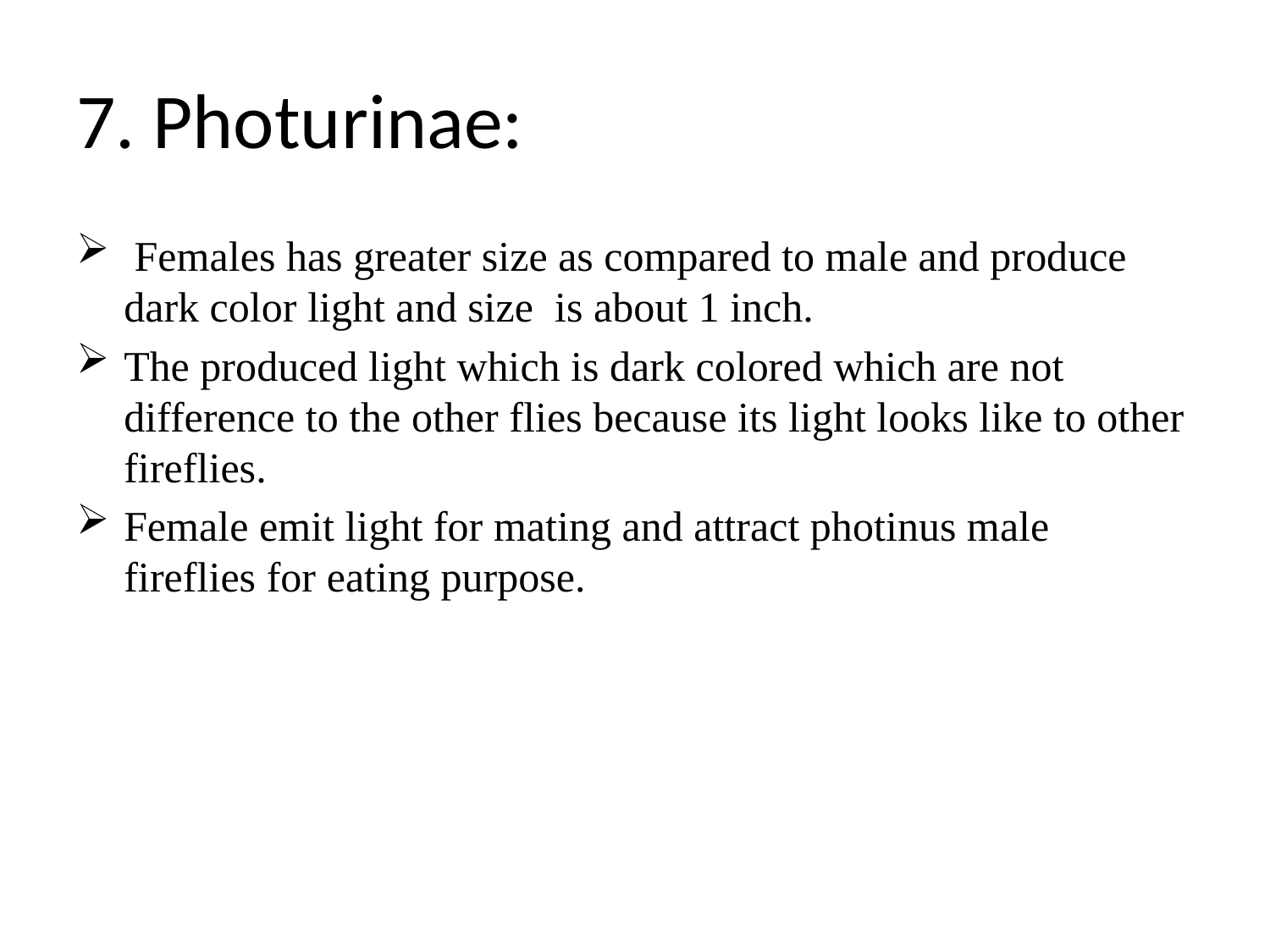

# 7. Photurinae:
 Females has greater size as compared to male and produce dark color light and size  is about 1 inch.
The produced light which is dark colored which are not difference to the other flies because its light looks like to other fireflies.
Female emit light for mating and attract photinus male  fireflies for eating purpose.